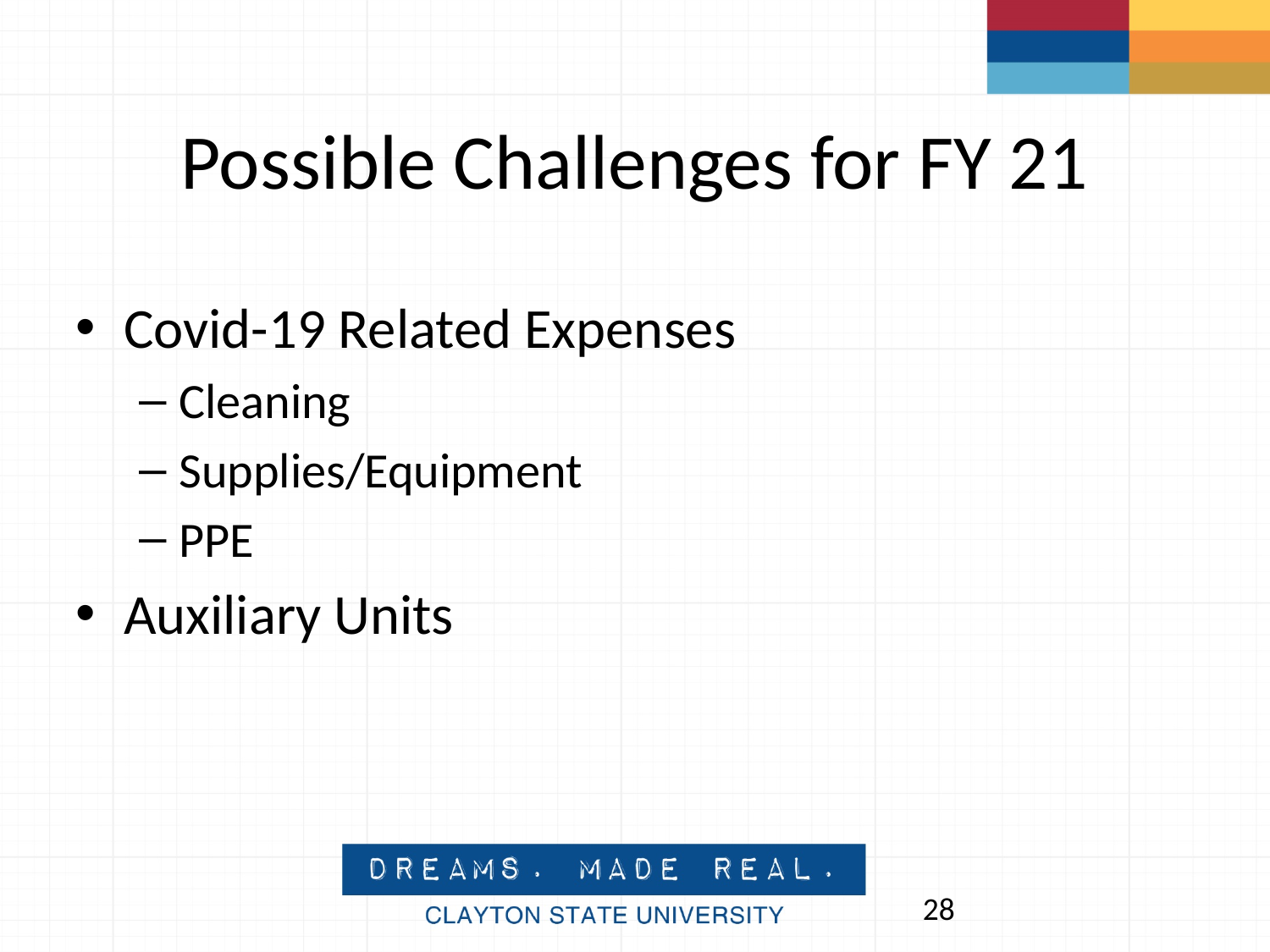

# Possible Challenges for FY 21
Covid-19 Related Expenses
Cleaning
Supplies/Equipment
PPE
Auxiliary Units

28